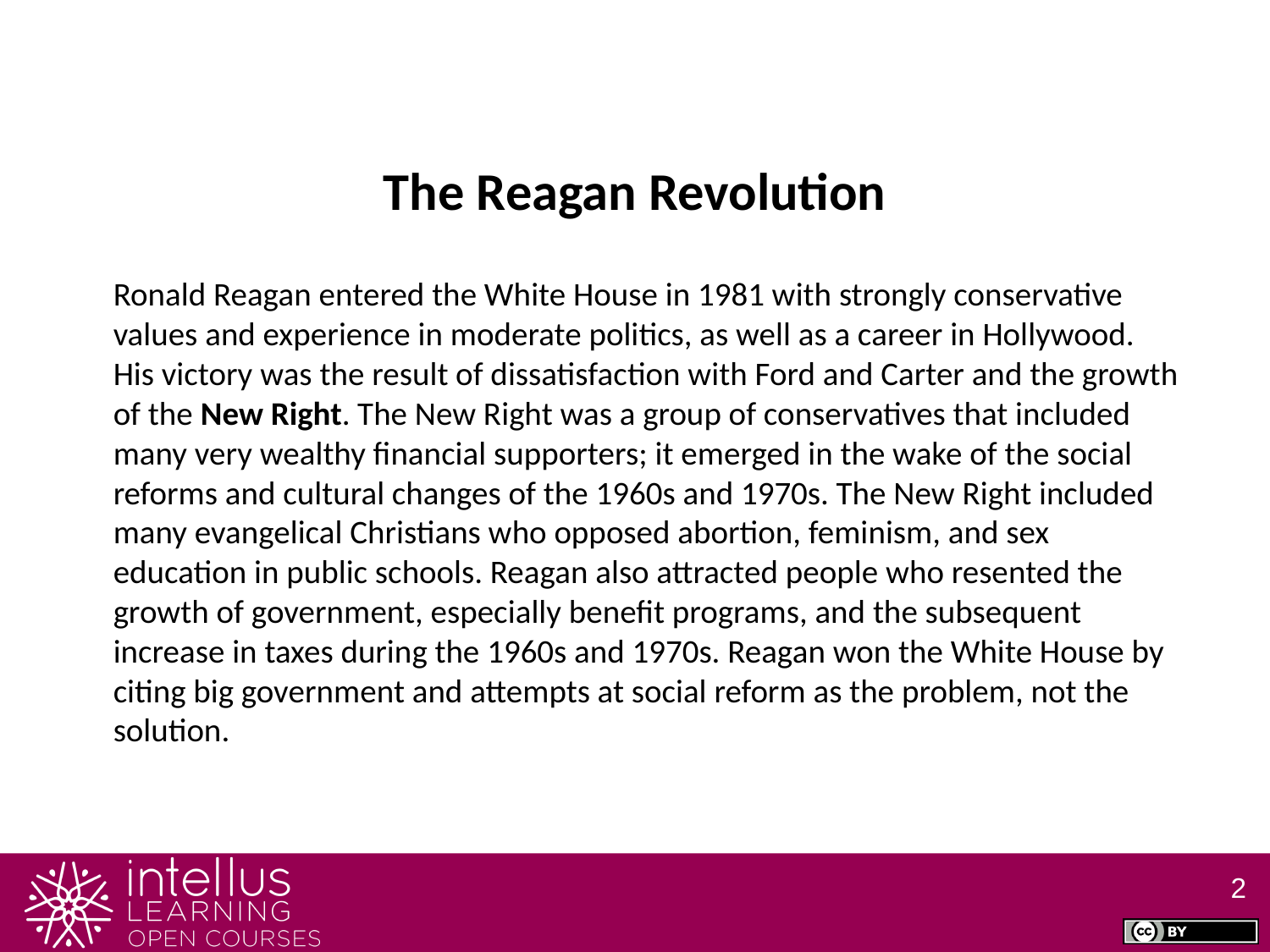

The Reagan Revolution
Ronald Reagan entered the White House in 1981 with strongly conservative values and experience in moderate politics, as well as a career in Hollywood. His victory was the result of dissatisfaction with Ford and Carter and the growth of the New Right. The New Right was a group of conservatives that included many very wealthy financial supporters; it emerged in the wake of the social reforms and cultural changes of the 1960s and 1970s. The New Right included many evangelical Christians who opposed abortion, feminism, and sex education in public schools. Reagan also attracted people who resented the growth of government, especially benefit programs, and the subsequent increase in taxes during the 1960s and 1970s. Reagan won the White House by citing big government and attempts at social reform as the problem, not the solution.

2